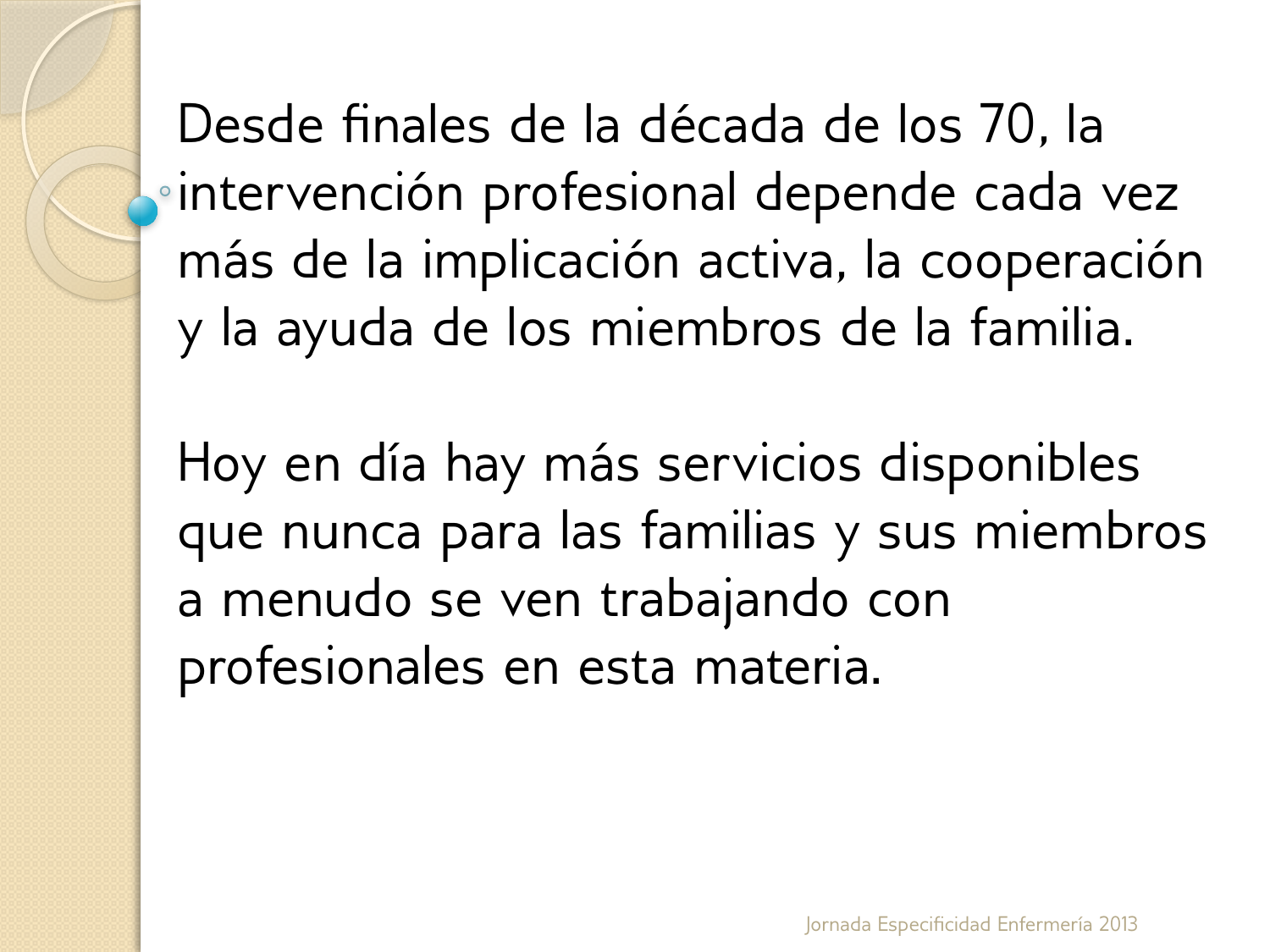

Desde finales de la década de los 70, la intervención profesional depende cada vez más de la implicación activa, la cooperación y la ayuda de los miembros de la familia.

Hoy en día hay más servicios disponibles que nunca para las familias y sus miembros a menudo se ven trabajando con profesionales en esta materia.

Jornada Especificidad Enfermería 2013